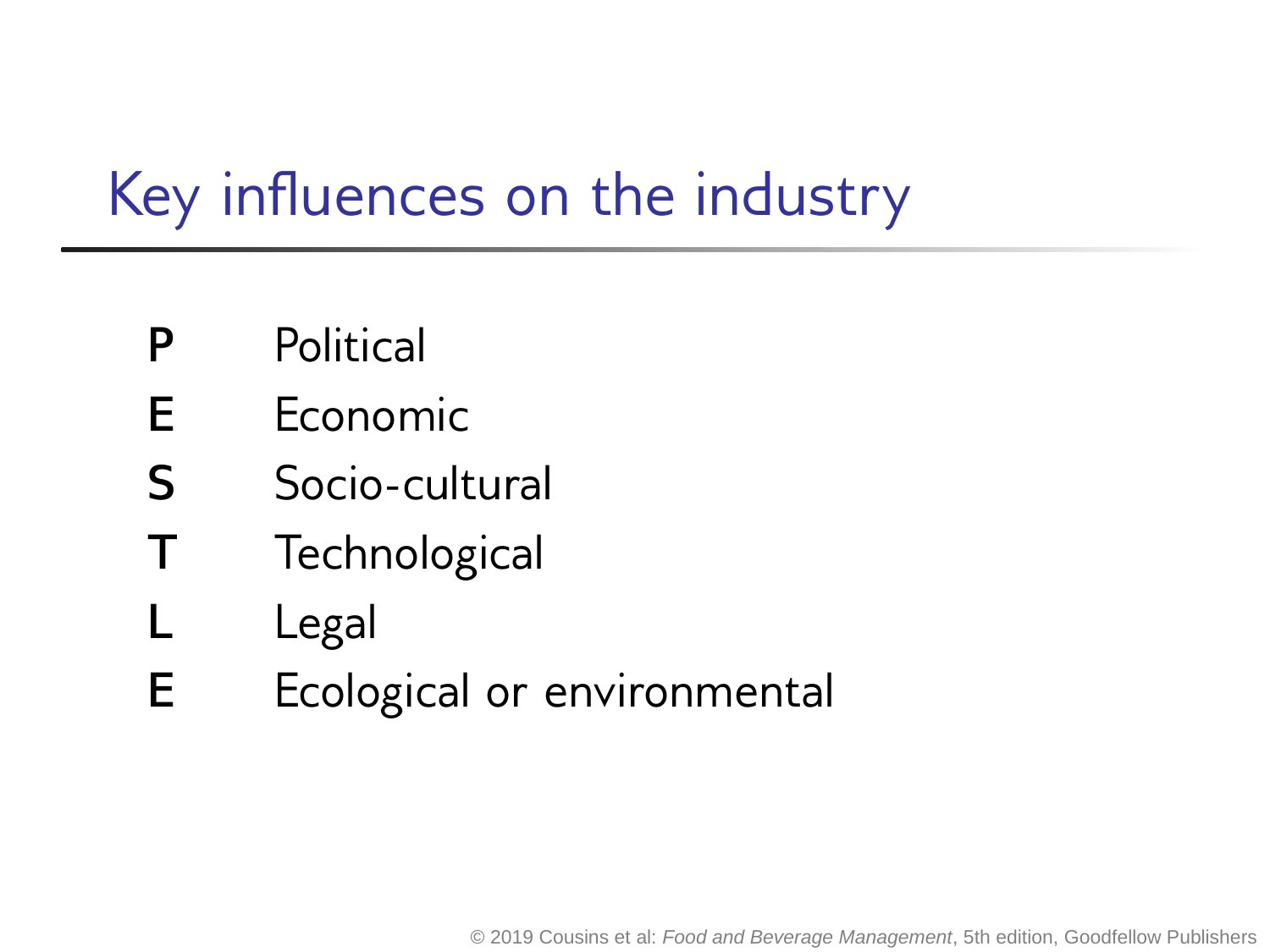

# Key influences on the industry
P	Political
E	Economic
S	Socio-cultural
T	Technological
L	Legal
E	Ecological or environmental